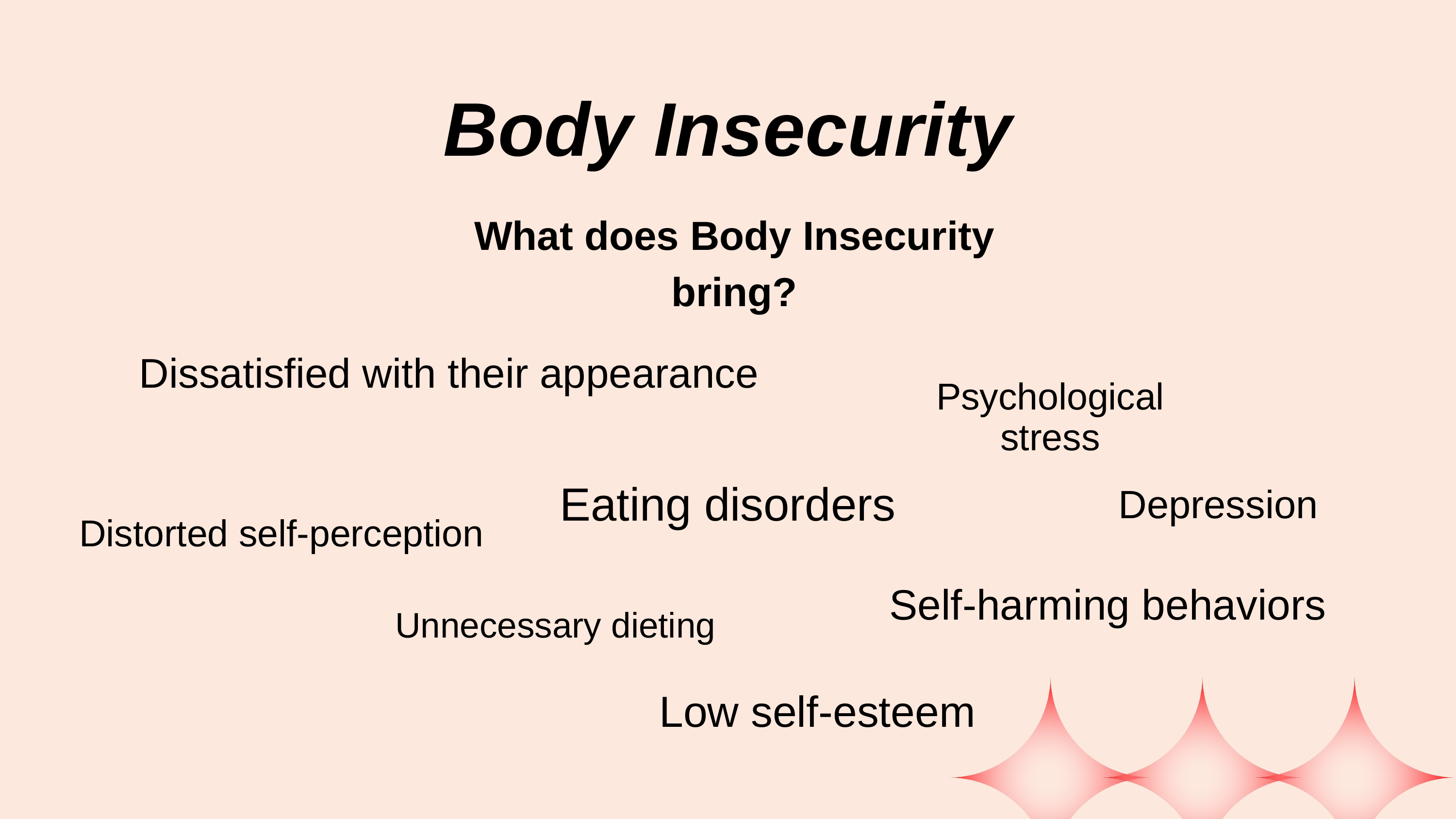

Body Insecurity
What does Body Insecurity bring?
Dissatisfied with their appearance
Psychological stress
Eating disorders
Depression
Distorted self-perception
Self-harming behaviors
Unnecessary dieting

Low self-esteem